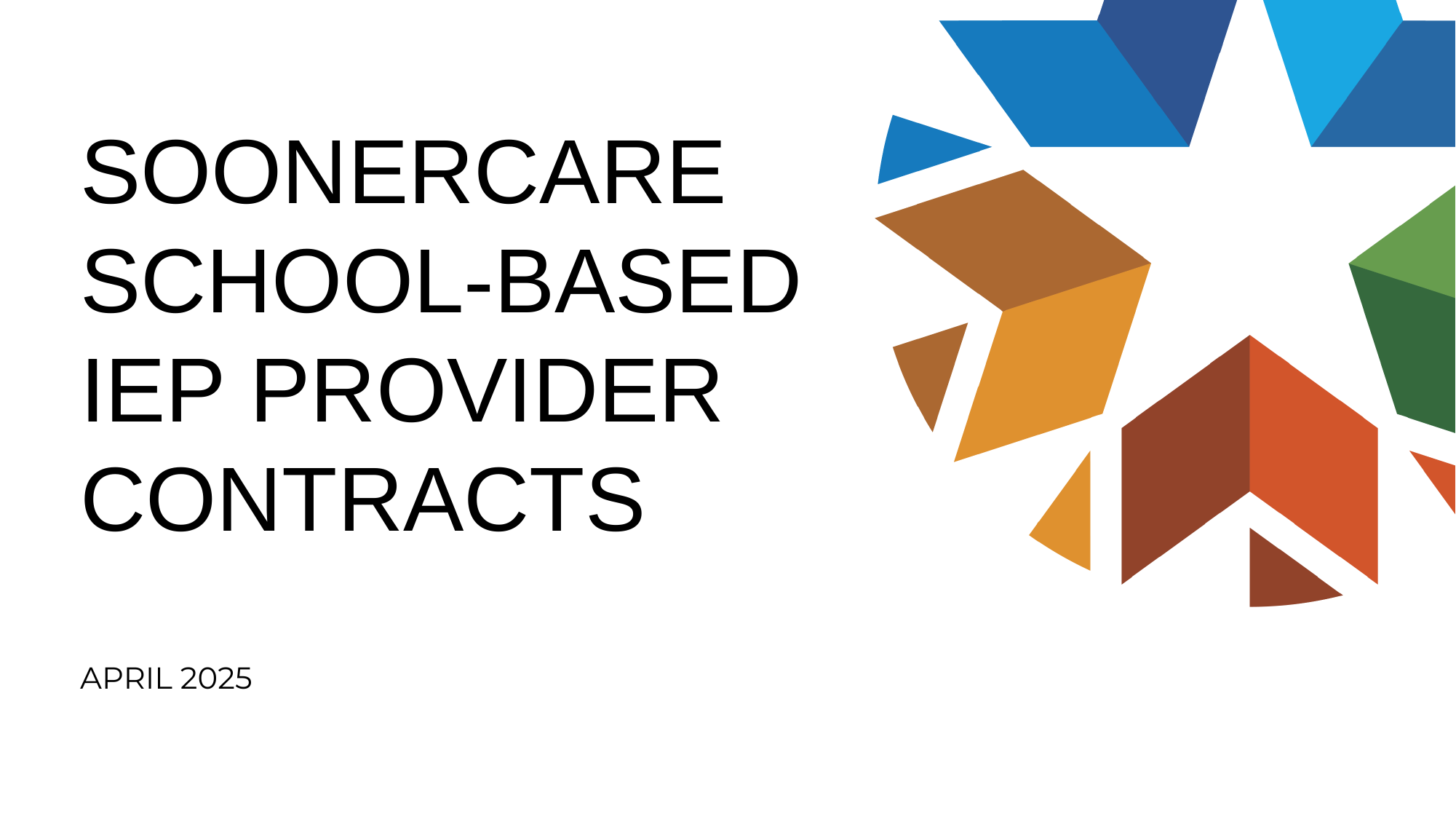

# SoonerCare School-based IEP Provider contracts April 2025